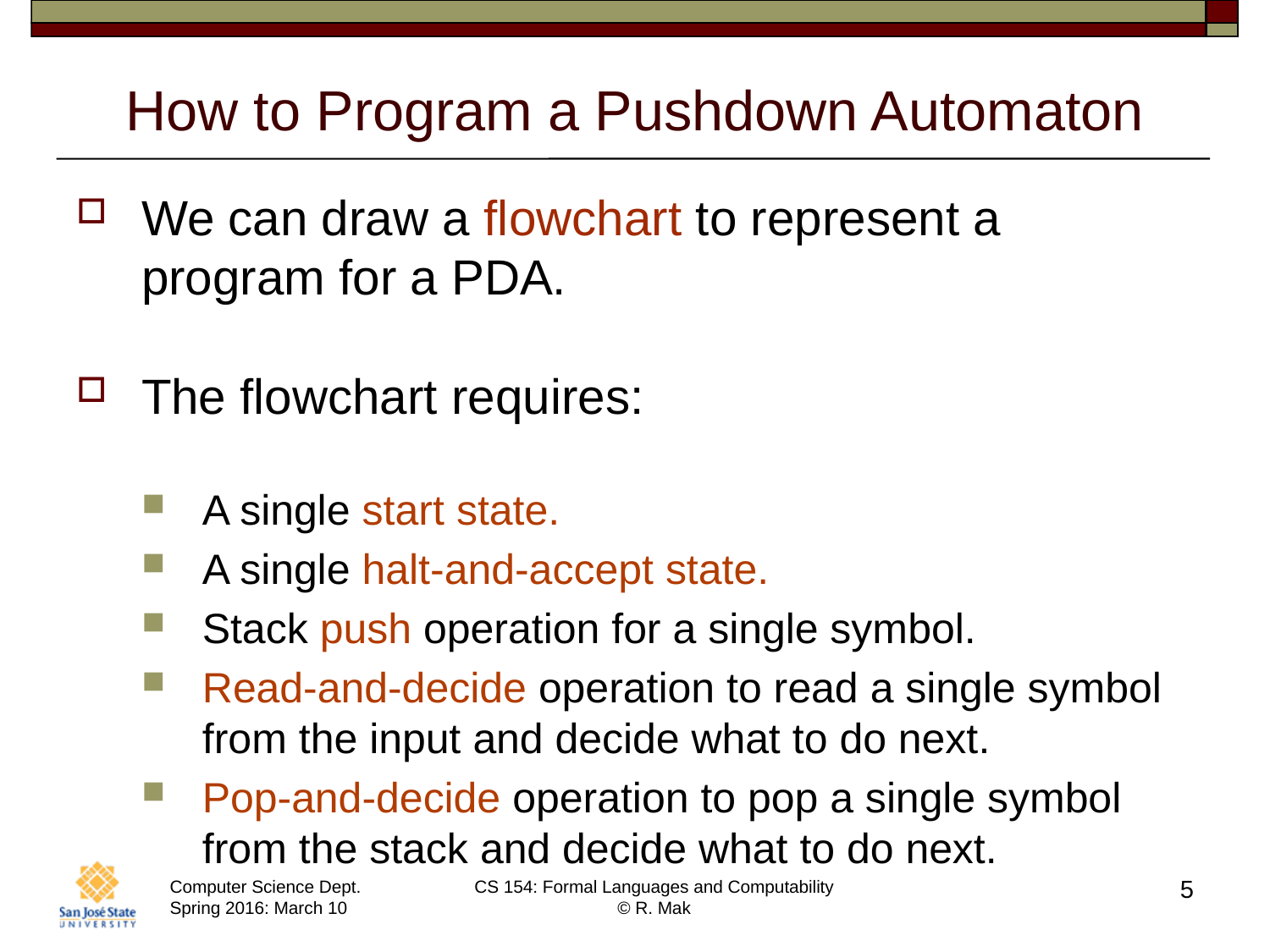

# How to Program a Pushdown Automaton
We can draw a flowchart to represent a program for a PDA.

The flowchart requires:

A single start state.
A single halt-and-accept state.
Stack push operation for a single symbol.
Read-and-decide operation to read a single symbol from the input and decide what to do next.
Pop-and-decide operation to pop a single symbol from the stack and decide what to do next.
5